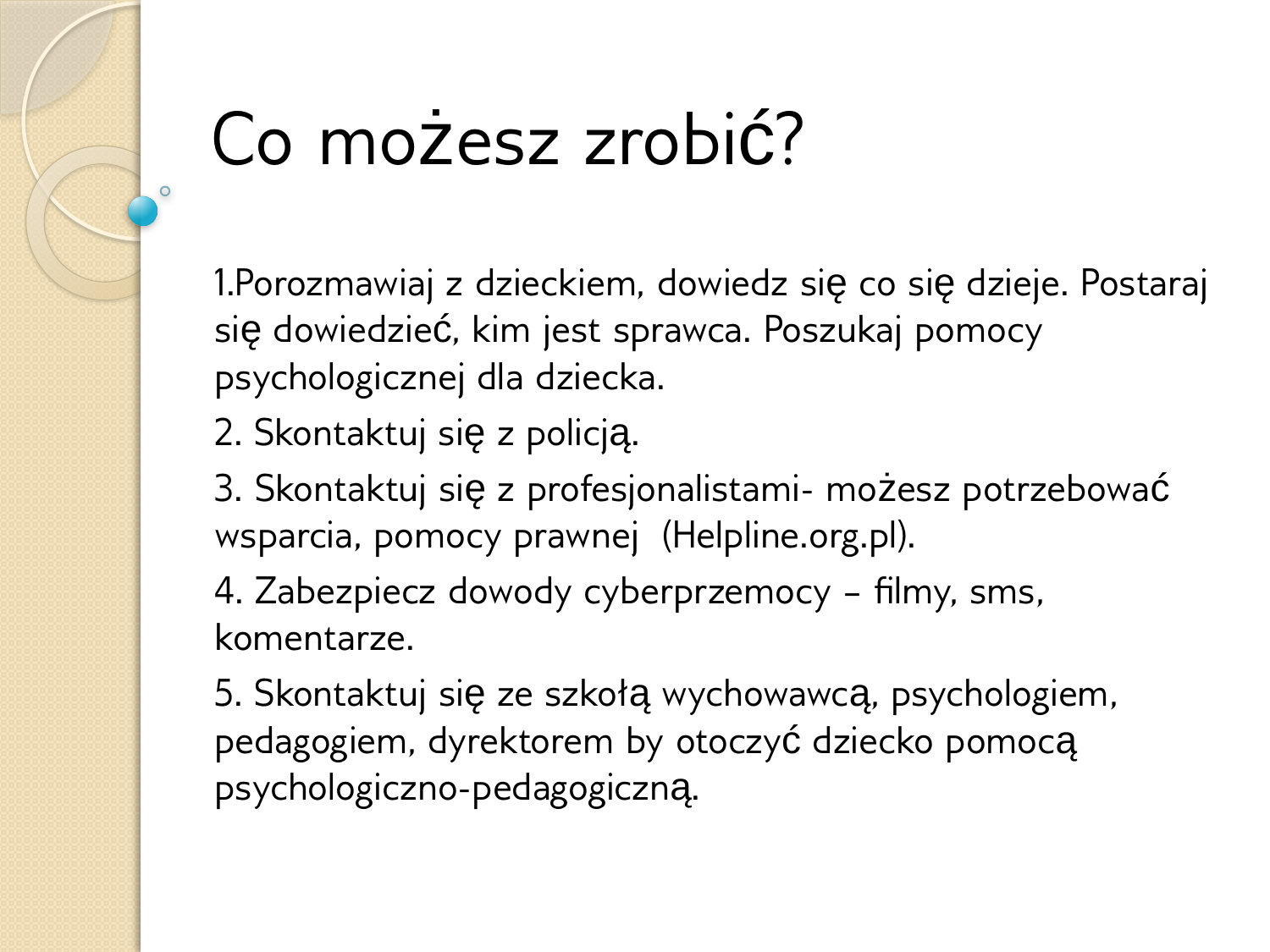

# Co możesz zrobić?
1.Porozmawiaj z dzieckiem, dowiedz się co się dzieje. Postaraj się dowiedzieć, kim jest sprawca. Poszukaj pomocy psychologicznej dla dziecka.
2. Skontaktuj się z policją.
3. Skontaktuj się z profesjonalistami- możesz potrzebować wsparcia, pomocy prawnej  (Helpline.org.pl).
4. Zabezpiecz dowody cyberprzemocy – filmy, sms, komentarze.
5. Skontaktuj się ze szkołą wychowawcą, psychologiem, pedagogiem, dyrektorem by otoczyć dziecko pomocą psychologiczno-pedagogiczną.